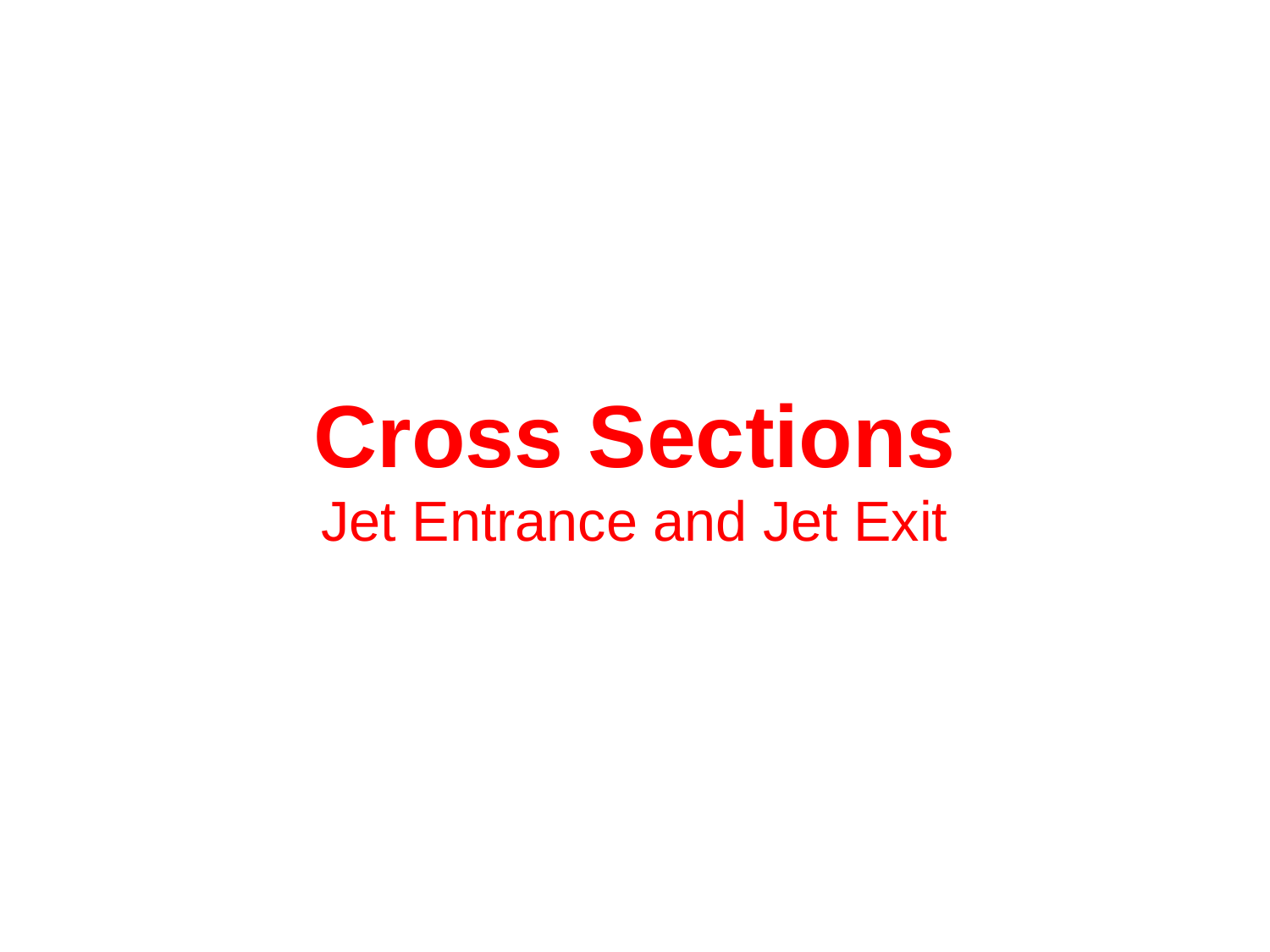

Cross Sections
Jet Entrance and Jet Exit